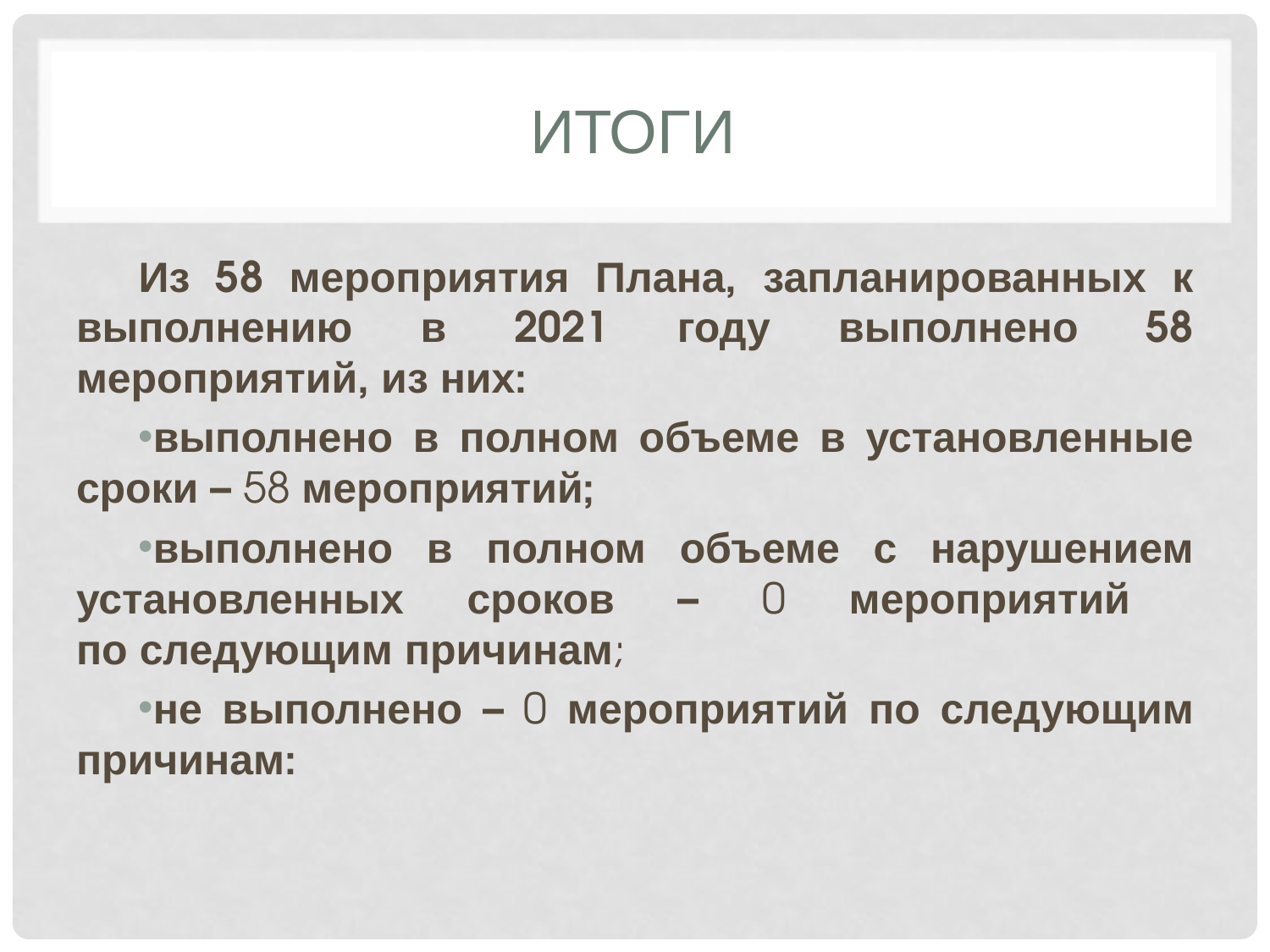

# ИТОГИ
Из 58 мероприятия Плана, запланированных к выполнению в 2021 году выполнено 58 мероприятий, из них:
выполнено в полном объеме в установленные сроки – 58 мероприятий;
выполнено в полном объеме с нарушением установленных сроков – 0 мероприятий
по следующим причинам;
не выполнено – 0 мероприятий по следующим причинам: